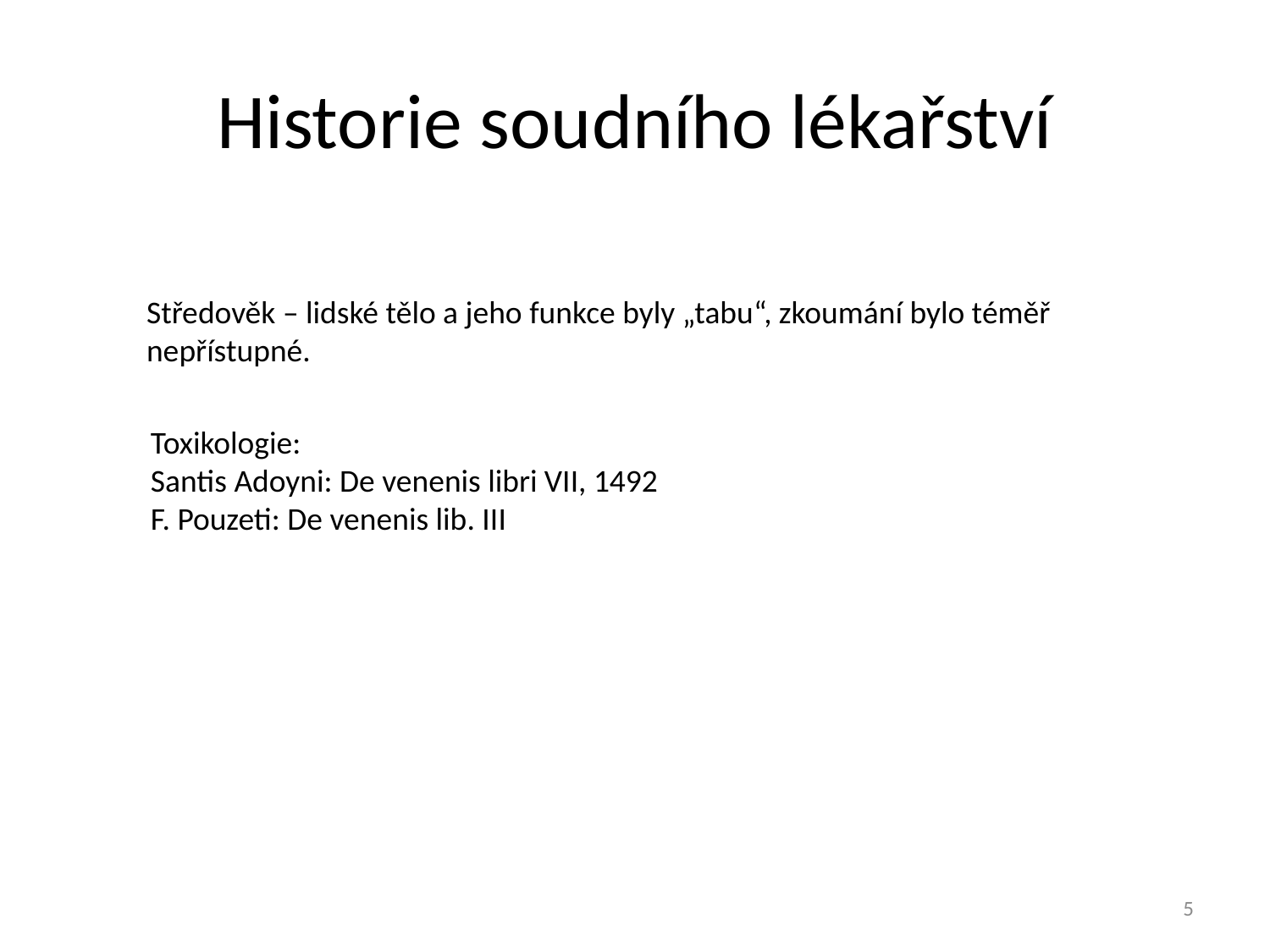

# Historie soudního lékařství
Středověk – lidské tělo a jeho funkce byly „tabu“, zkoumání bylo téměř nepřístupné.
Toxikologie:
Santis Adoyni: De venenis libri VII, 1492
F. Pouzeti: De venenis lib. III

5